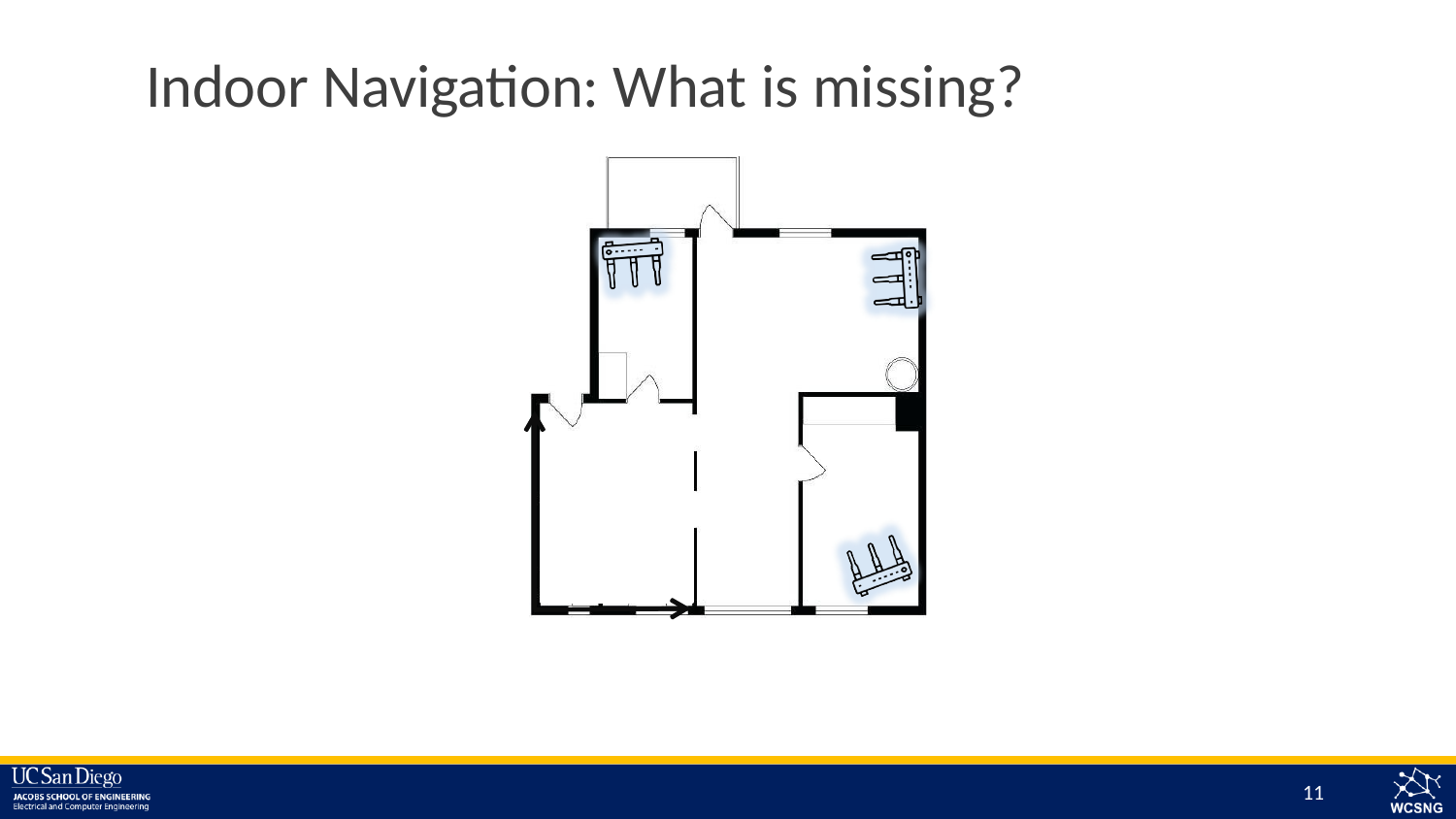

# Indoor Navigation: What is missing?

11